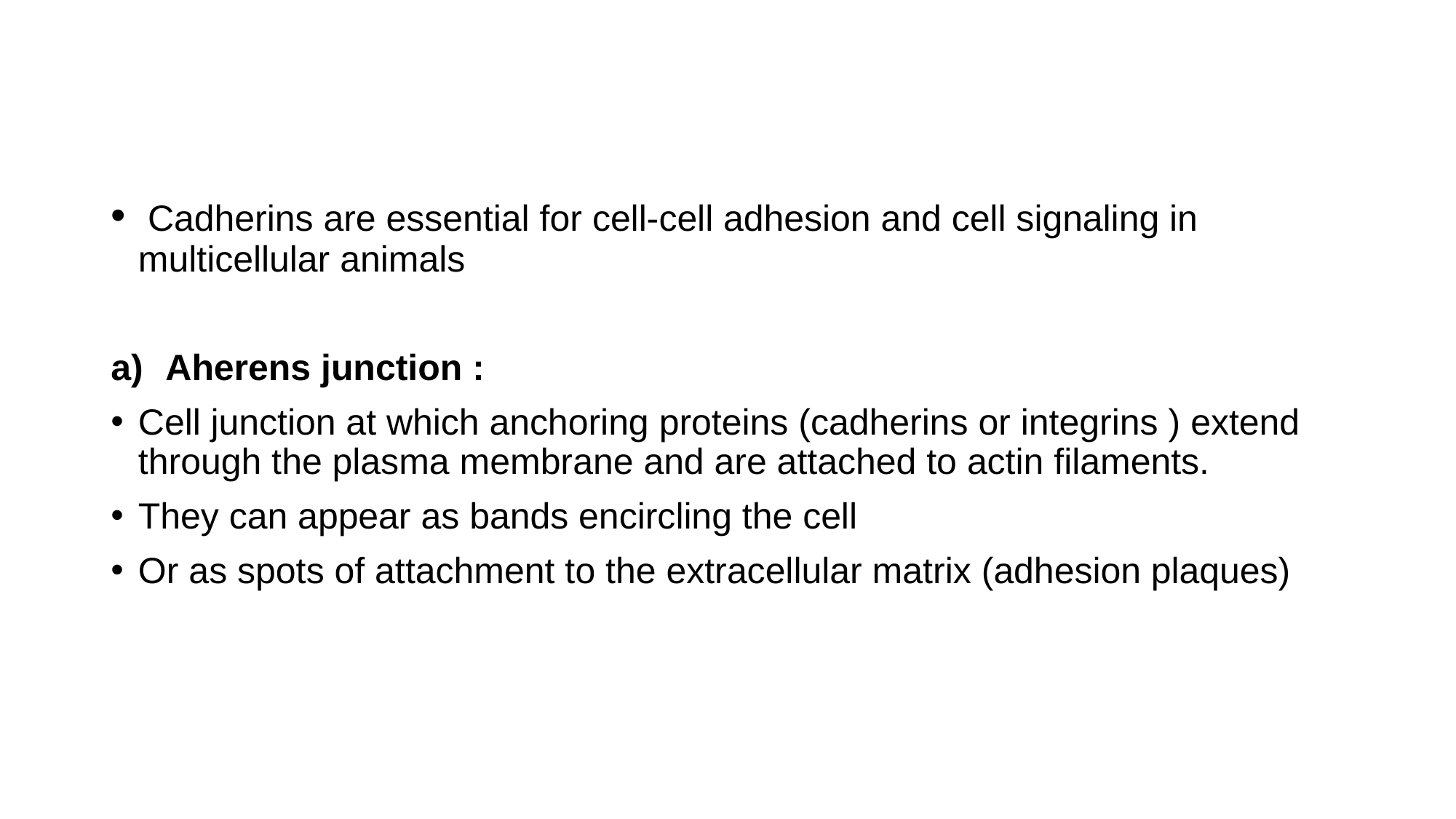

Cadherins are essential for cell-cell adhesion and cell signaling in multicellular animals

Aherens junction :
Cell junction at which anchoring proteins (cadherins or integrins ) extend through the plasma membrane and are attached to actin filaments.
They can appear as bands encircling the cell
Or as spots of attachment to the extracellular matrix (adhesion plaques)